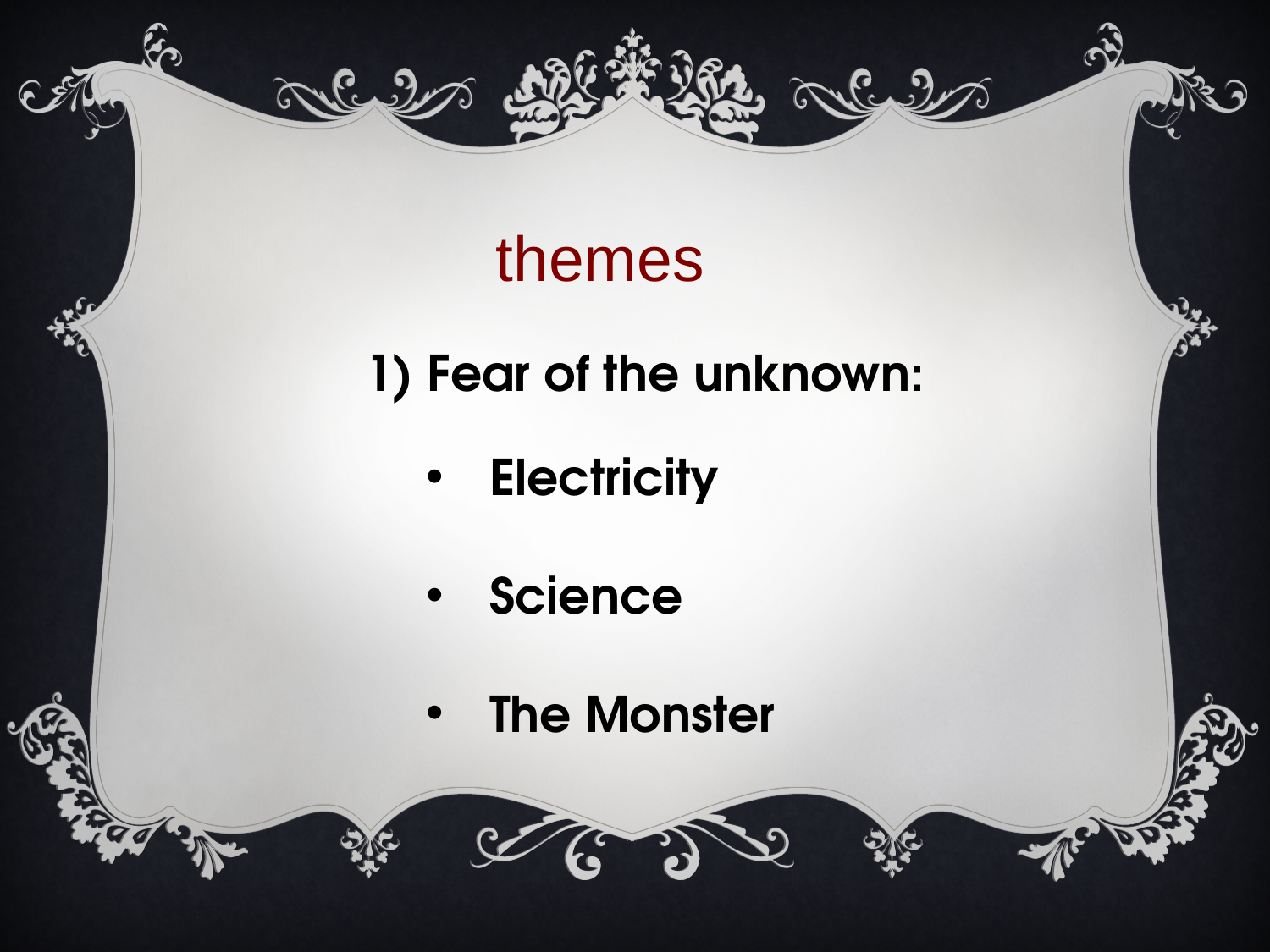

themes
1) Fear of the unknown:
Electricity

Science

The Monster